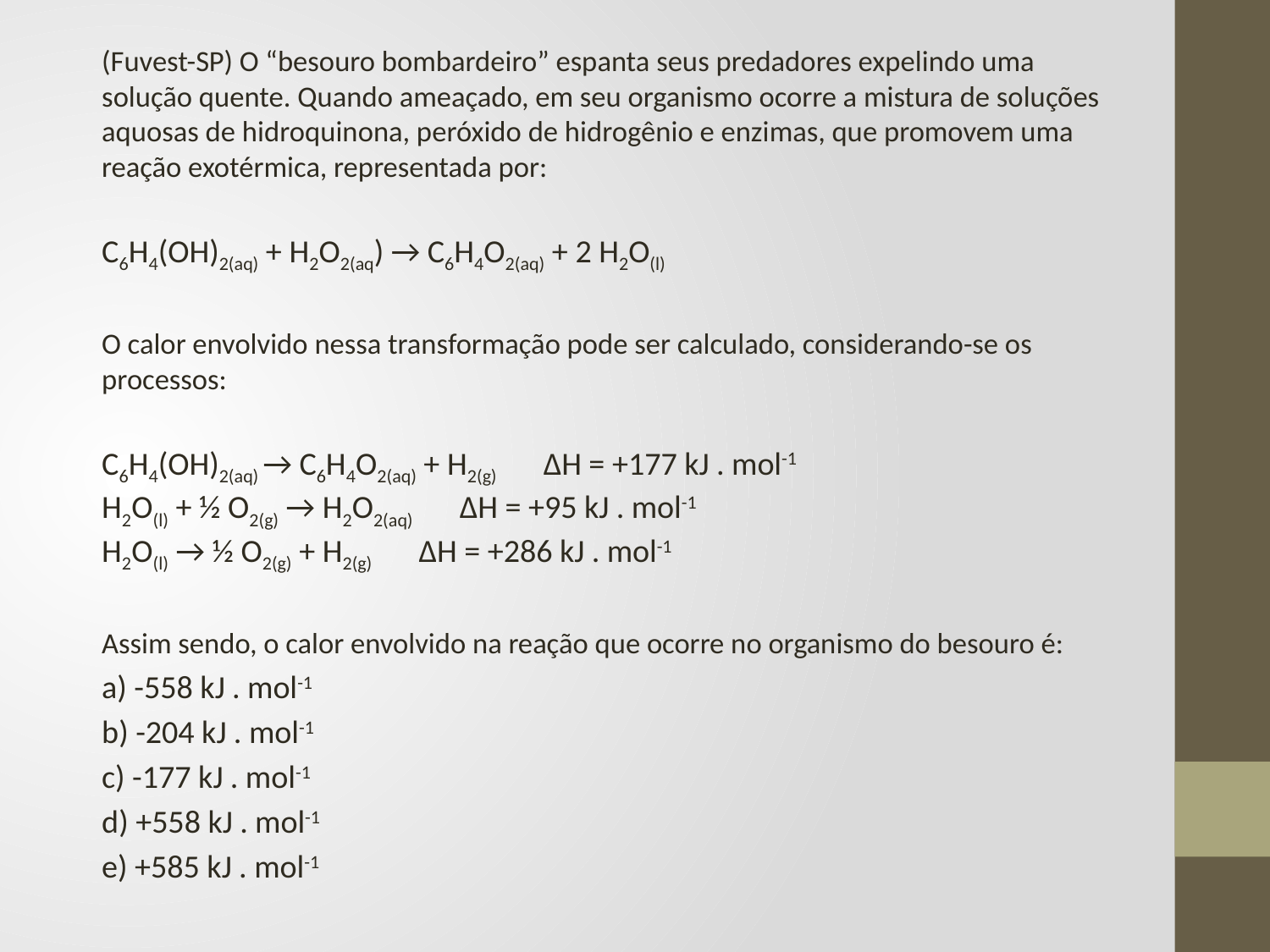

(Fuvest-SP) O “besouro bombardeiro” espanta seus predadores expelindo uma solução quente. Quando ameaçado, em seu organismo ocorre a mistura de soluções aquosas de hidroquinona, peróxido de hidrogênio e enzimas, que promovem uma reação exotérmica, representada por:

C6H4(OH)2(aq) + H2O2(aq) → C6H4O2(aq) + 2 H2O(l)

O calor envolvido nessa transformação pode ser calculado, considerando-se os processos:

C6H4(OH)2(aq) → C6H4O2(aq) + H2(g)           ΔH = +177 kJ . mol-1
H2O(l) + ½ O2(g) → H2O2(aq)           ΔH = +95 kJ . mol-1
H2O(l) → ½ O2(g) + H2(g)           ΔH = +286 kJ . mol-1

Assim sendo, o calor envolvido na reação que ocorre no organismo do besouro é:
a) -558 kJ . mol-1
b) -204 kJ . mol-1
c) -177 kJ . mol-1
d) +558 kJ . mol-1
e) +585 kJ . mol-1